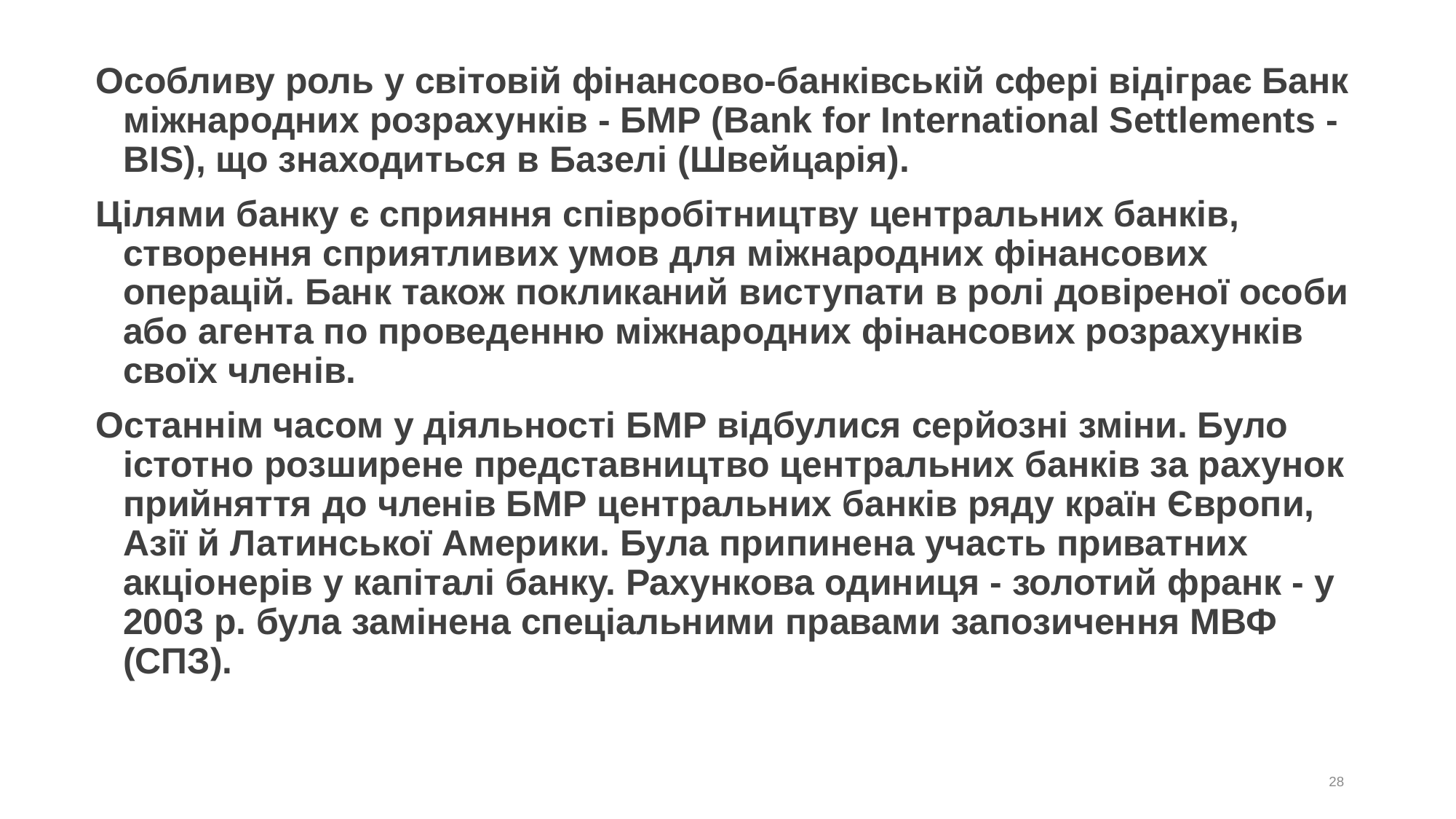

# Особливу роль у світовій фінансово-банківській сфері відіграє Банк міжнародних розрахунків - БМР (Bank for International Settlements - BIS), що знаходиться в Базелі (Швейцарія).
Цілями банку є сприяння співробітництву центральних банків, створення сприятливих умов для міжнародних фінансових операцій. Банк також покликаний виступати в ролі довіреної особи або агента по проведенню міжнародних фінансових розрахунків своїх членів.
Останнім часом у діяльності БМР відбулися серйозні зміни. Було істотно розширене представництво центральних банків за рахунок прийняття до членів БМР центральних банків ряду країн Європи, Азії й Латинської Америки. Була припинена участь приватних акціонерів у капіталі банку. Рахункова одиниця - золотий франк - у 2003 р. була замінена спеціальними правами запозичення МВФ (СПЗ).
28